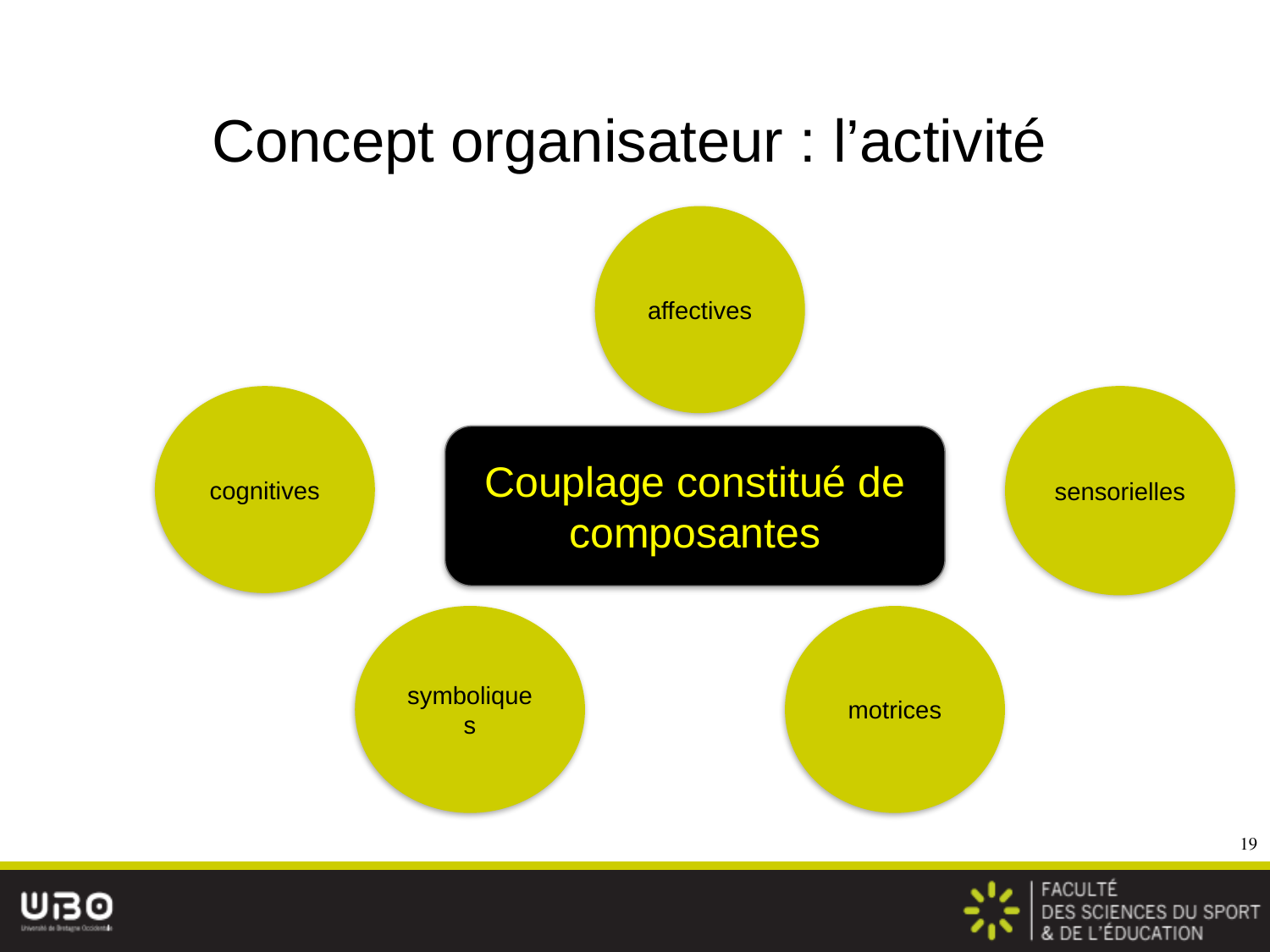

# Concept organisateur : l’activité
affectives
cognitives
sensorielles
Couplage constitué de composantes
symboliques
motrices